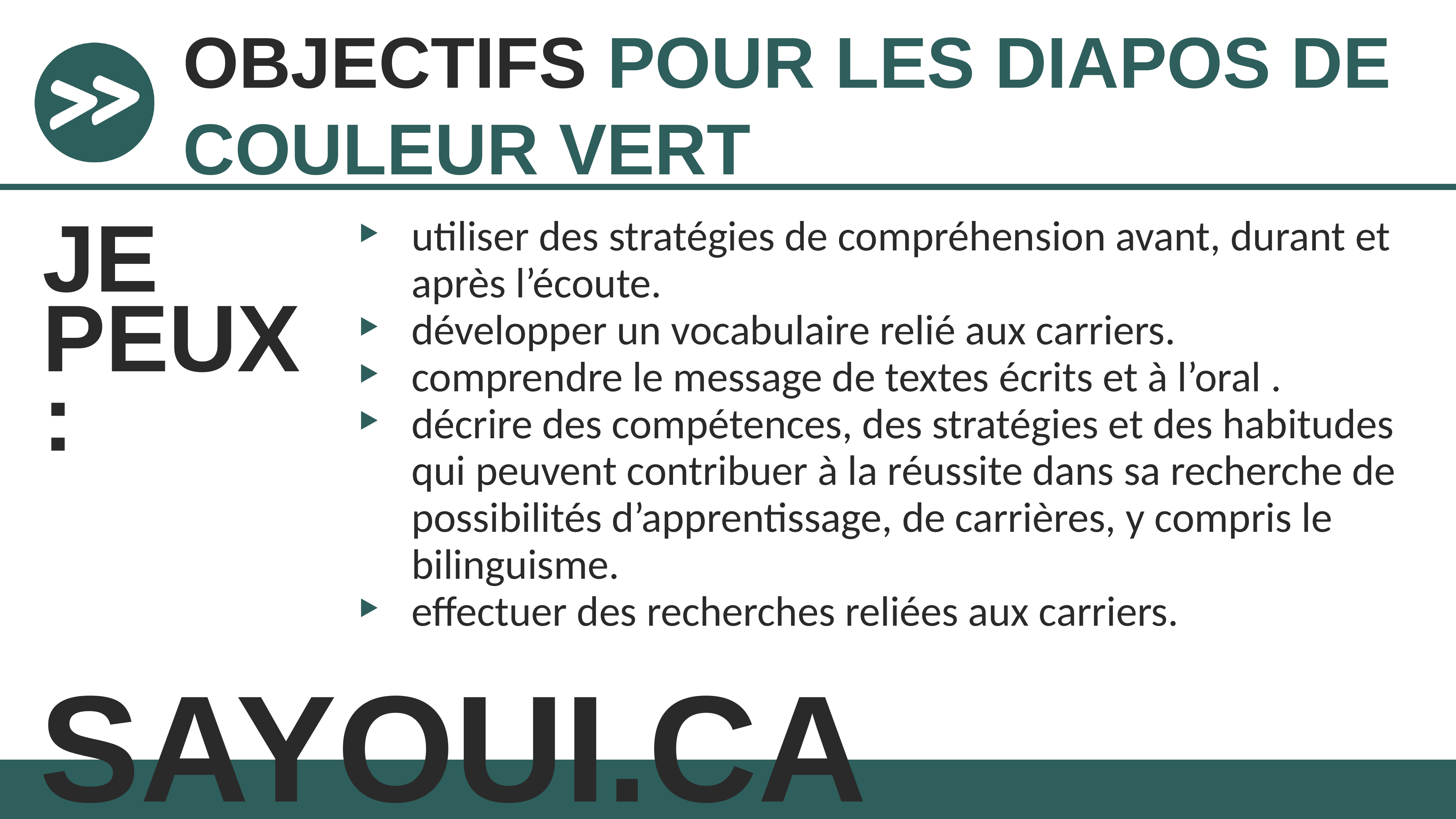

# OBJECTIFS POUR LES DIAPOS DE COULEUR VERT
utiliser des stratégies de compréhension avant, durant et après l’écoute.
développer un vocabulaire relié aux carriers.
comprendre le message de textes écrits et à l’oral .
décrire des compétences, des stratégies et des habitudes qui peuvent contribuer à la réussite dans sa recherche de possibilités d’apprentissage, de carrières, y compris le bilinguisme.
effectuer des recherches reliées aux carriers.
JE PEUX :
SAYOUI.CA